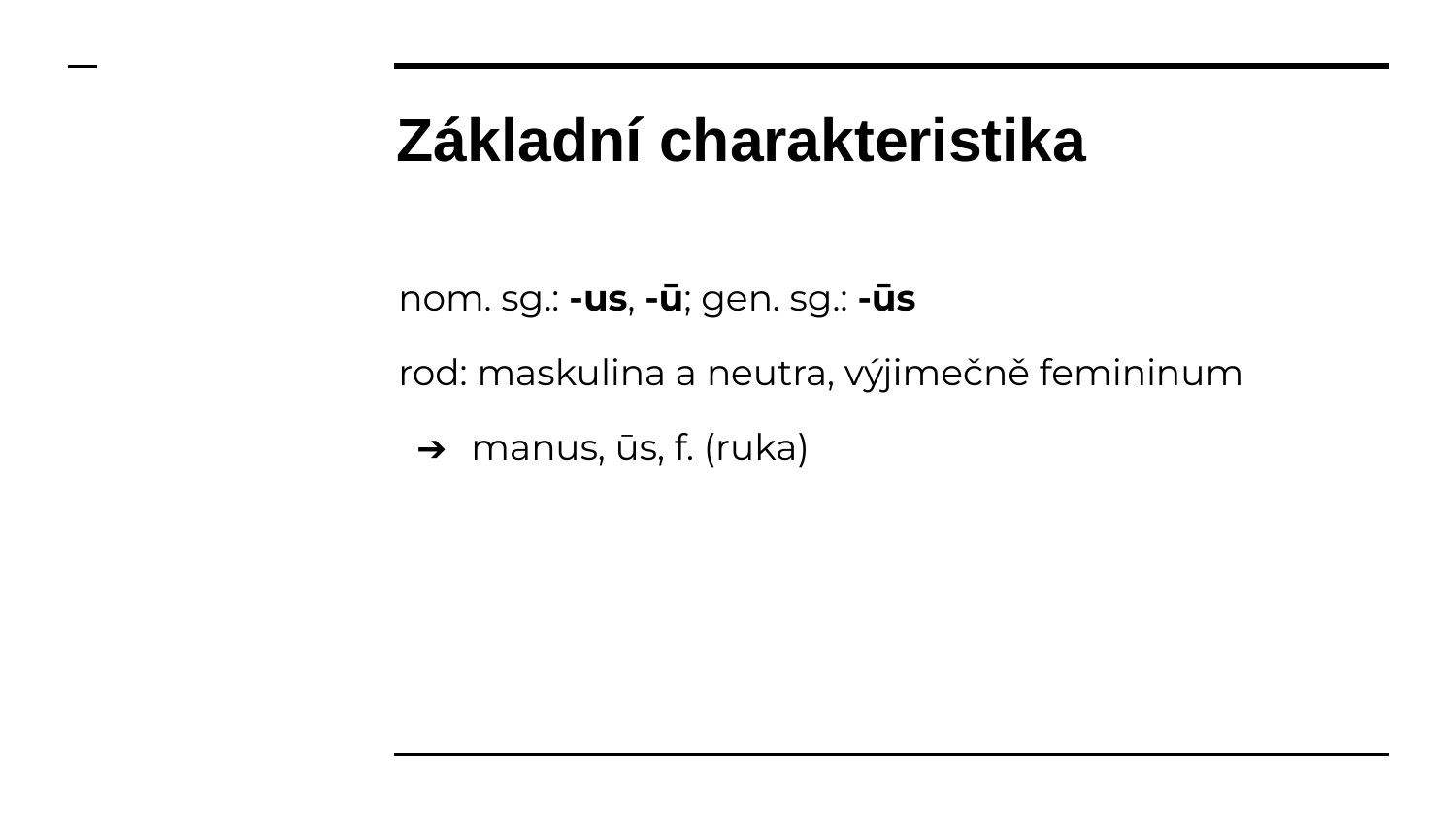

# Základní charakteristika
nom. sg.: -us, -ū; gen. sg.: -ūs
rod: maskulina a neutra, výjimečně femininum
manus, ūs, f. (ruka)